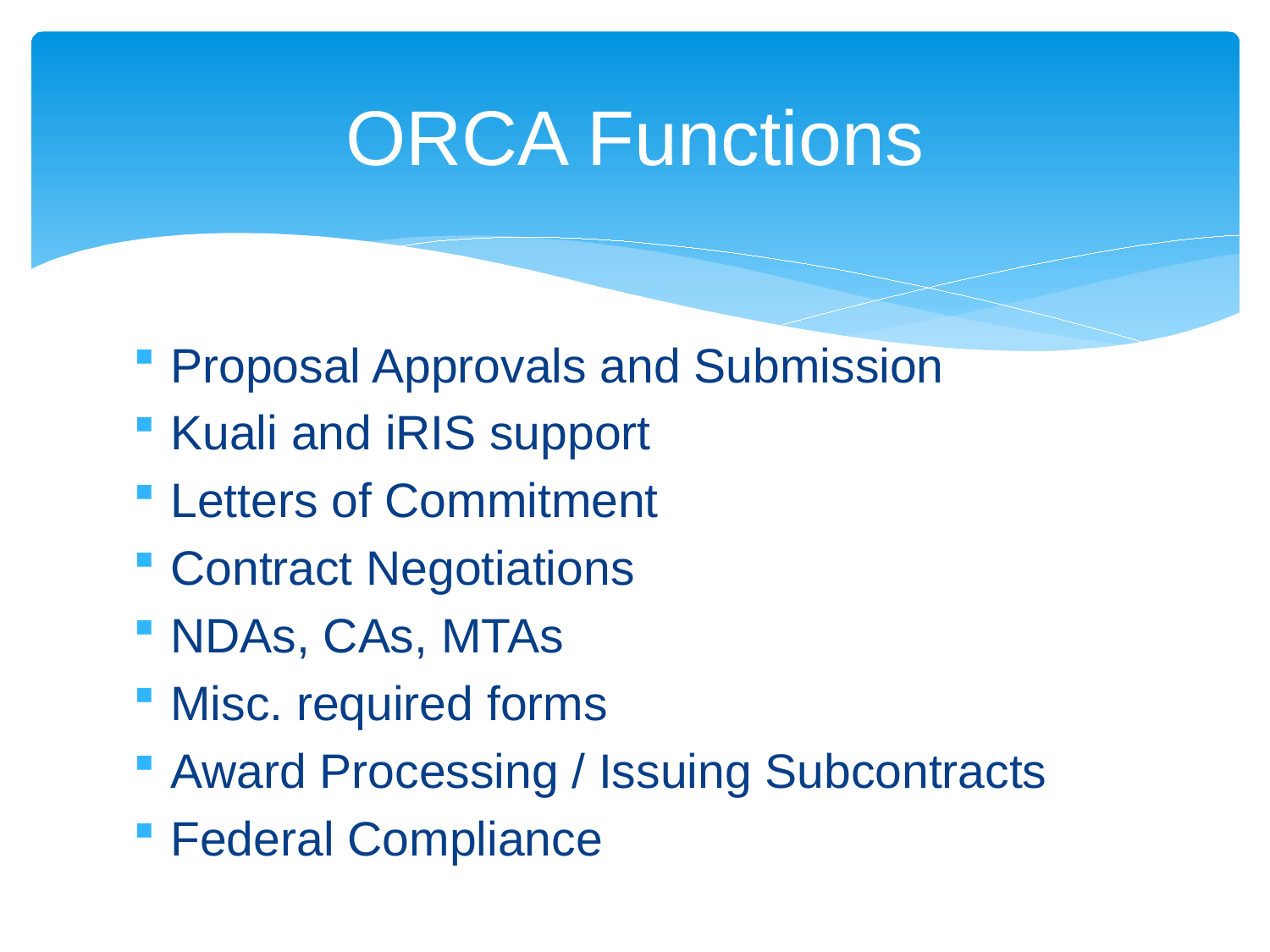

# ORCA Functions
Proposal Approvals and Submission
Kuali and iRIS support
Letters of Commitment
Contract Negotiations
NDAs, CAs, MTAs
Misc. required forms
Award Processing / Issuing Subcontracts
Federal Compliance